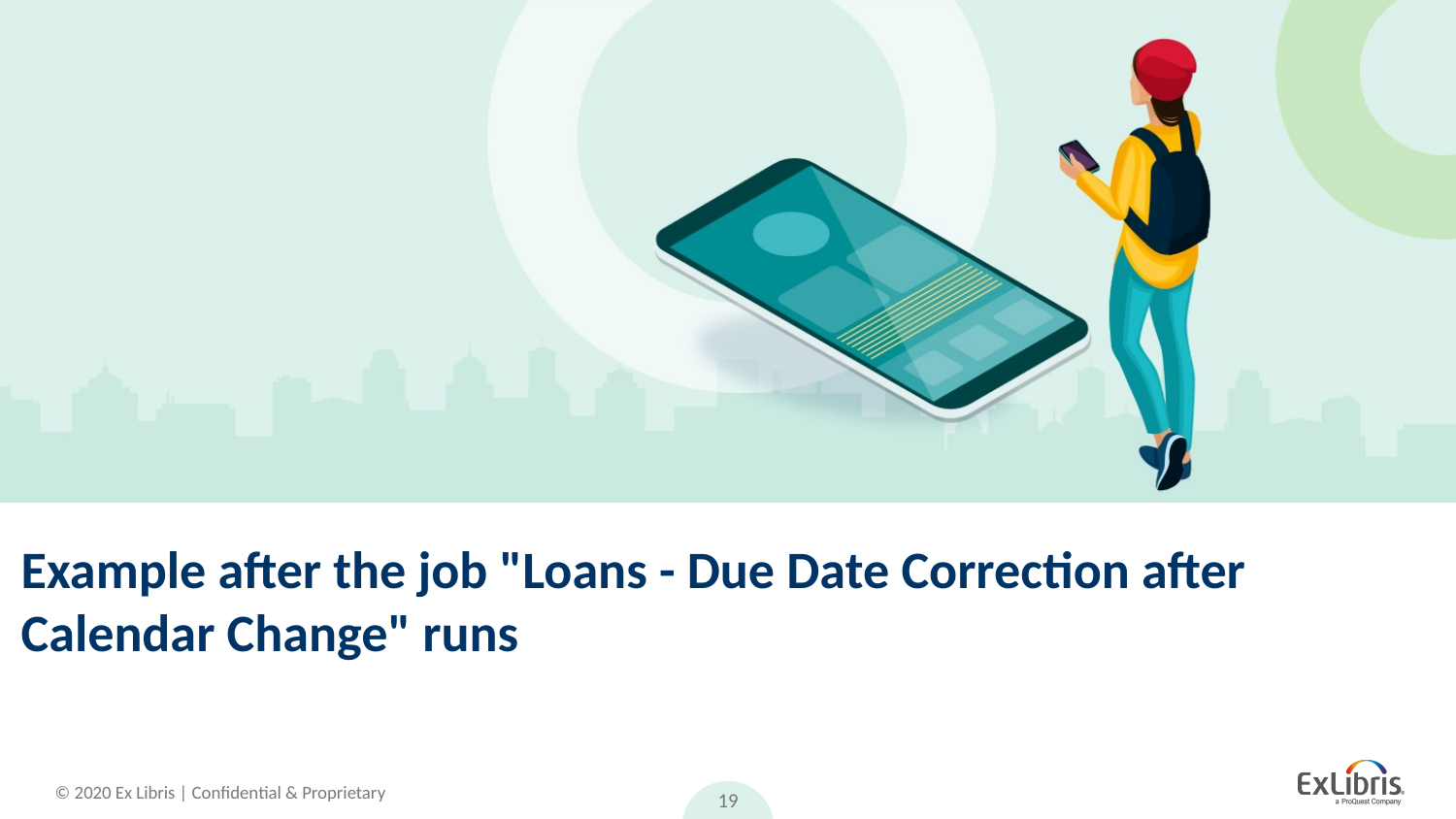

# Example after the job "Loans - Due Date Correction after Calendar Change" runs
19